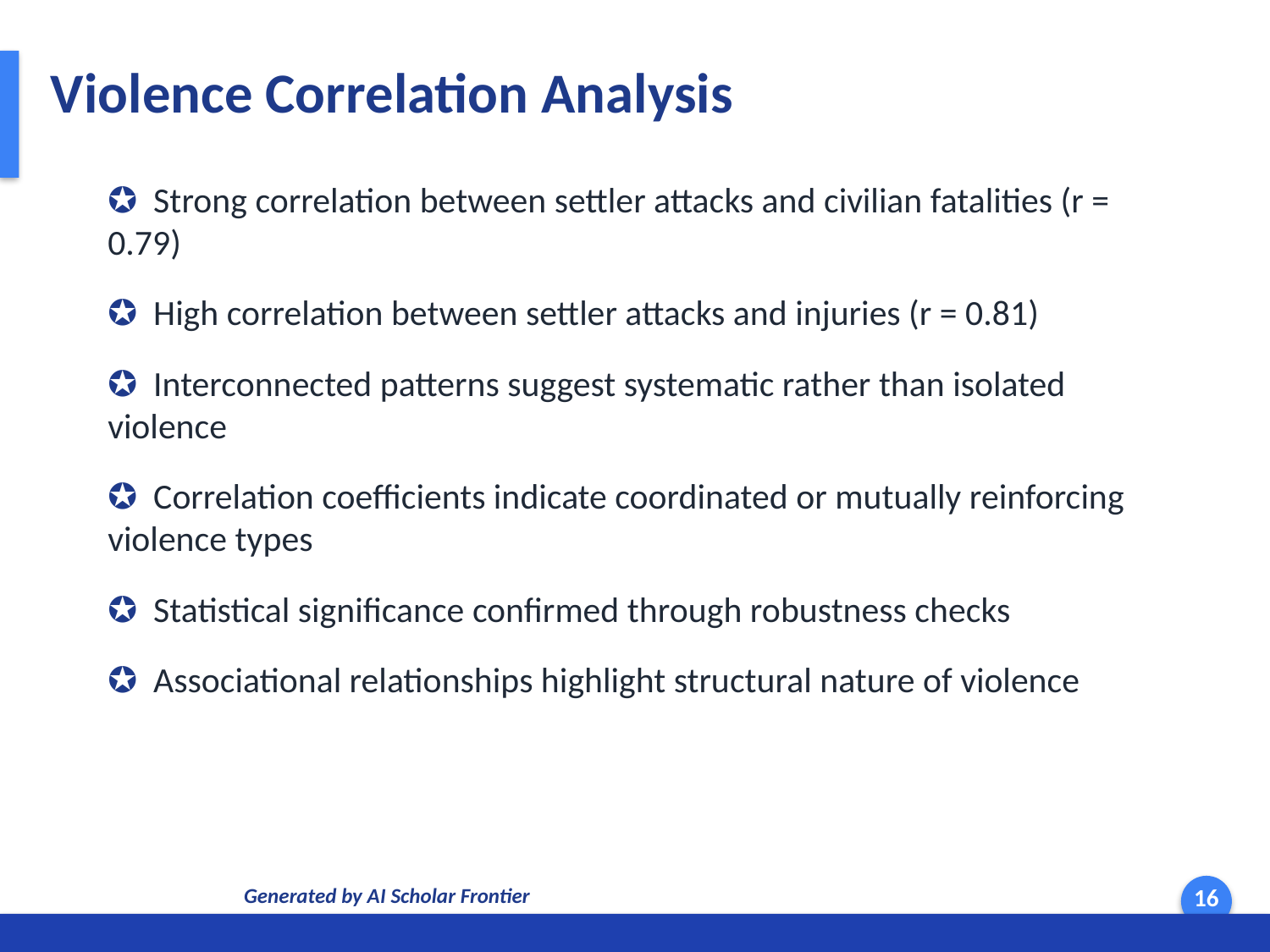

Violence Correlation Analysis
✪  Strong correlation between settler attacks and civilian fatalities (r = 0.79)
✪  High correlation between settler attacks and injuries (r = 0.81)
✪  Interconnected patterns suggest systematic rather than isolated violence
✪  Correlation coefficients indicate coordinated or mutually reinforcing violence types
✪  Statistical significance confirmed through robustness checks
✪  Associational relationships highlight structural nature of violence
Generated by AI Scholar Frontier

16